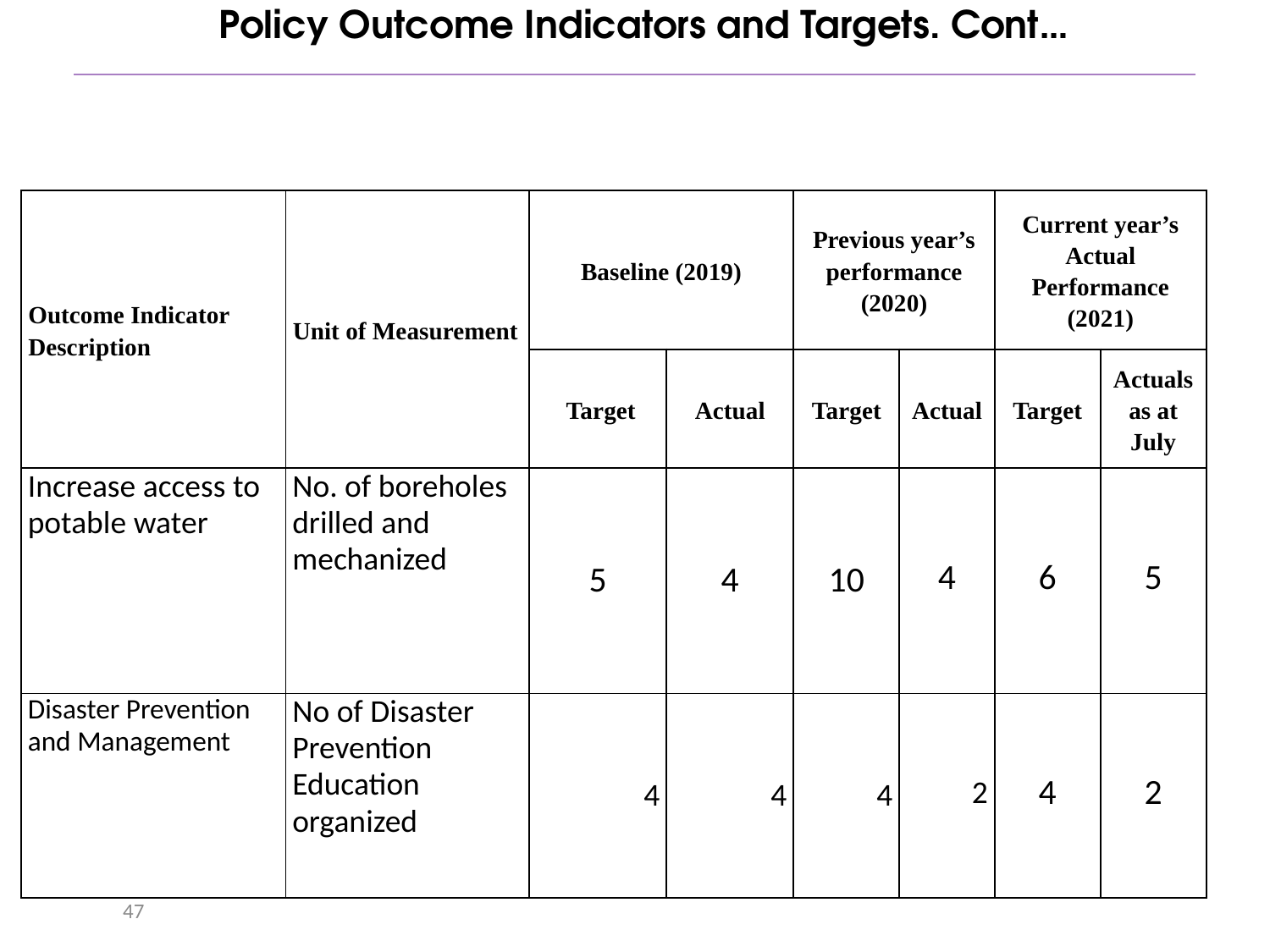

# Policy Outcome Indicators and Targets. Cont…
| Outcome Indicator Description | Unit of Measurement | Baseline (2019) |  | Previous year’s performance (2020) |  | Current year’s Actual Performance (2021) |  |
| --- | --- | --- | --- | --- | --- | --- | --- |
|  |  | Target | Actual | Target | Actual | Target | Actuals as at July |
| Increase access to potable water | No. of boreholes drilled and mechanized | 5 | 4 | 10 | 4 | 6 | 5 |
| Disaster Prevention and Management | No of Disaster Prevention Education organized | 4 | 4 | 4 | 2 | 4 | 2 |
47